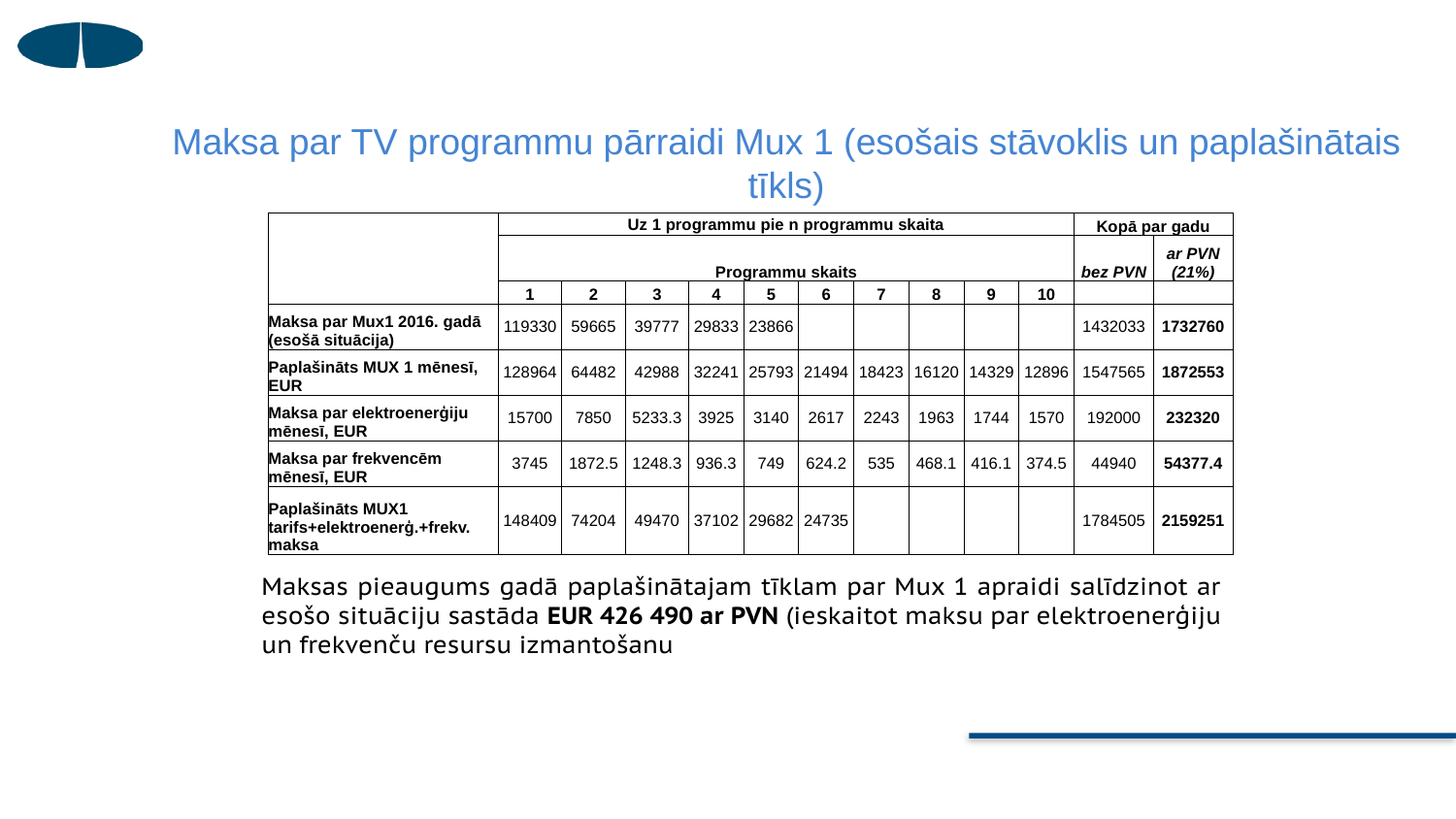

# Maksa par TV programmu pārraidi Mux 1 (esošais stāvoklis un paplašinātais tīkls)
|  | Uz 1 programmu pie n programmu skaita |  |  |  |  |  |  |  |  |  | Kopā par gadu |  |
| --- | --- | --- | --- | --- | --- | --- | --- | --- | --- | --- | --- | --- |
|  | Programmu skaits |  |  |  |  |  |  |  |  |  | bez PVN | ar PVN (21%) |
|  | 1 | 2 | 3 | 4 | 5 | 6 | 7 | 8 | 9 | 10 |  |  |
| Maksa par Mux1 2016. gadā (esošā situācija) | 119330 | 59665 | 39777 | 29833 | 23866 |  |  |  |  |  | 1432033 | 1732760 |
| Paplašināts MUX 1 mēnesī, EUR | 128964 | 64482 | 42988 | 32241 | 25793 | 21494 | 18423 | 16120 | 14329 | 12896 | 1547565 | 1872553 |
| Maksa par elektroenerģiju mēnesī, EUR | 15700 | 7850 | 5233.3 | 3925 | 3140 | 2617 | 2243 | 1963 | 1744 | 1570 | 192000 | 232320 |
| Maksa par frekvencēm mēnesī, EUR | 3745 | 1872.5 | 1248.3 | 936.3 | 749 | 624.2 | 535 | 468.1 | 416.1 | 374.5 | 44940 | 54377.4 |
| Paplašināts MUX1 tarifs+elektroenerģ.+frekv. maksa | 148409 | 74204 | 49470 | 37102 | 29682 | 24735 |  |  |  |  | 1784505 | 2159251 |
Maksas pieaugums gadā paplašinātajam tīklam par Mux 1 apraidi salīdzinot ar esošo situāciju sastāda EUR 426 490 ar PVN (ieskaitot maksu par elektroenerģiju un frekvenču resursu izmantošanu